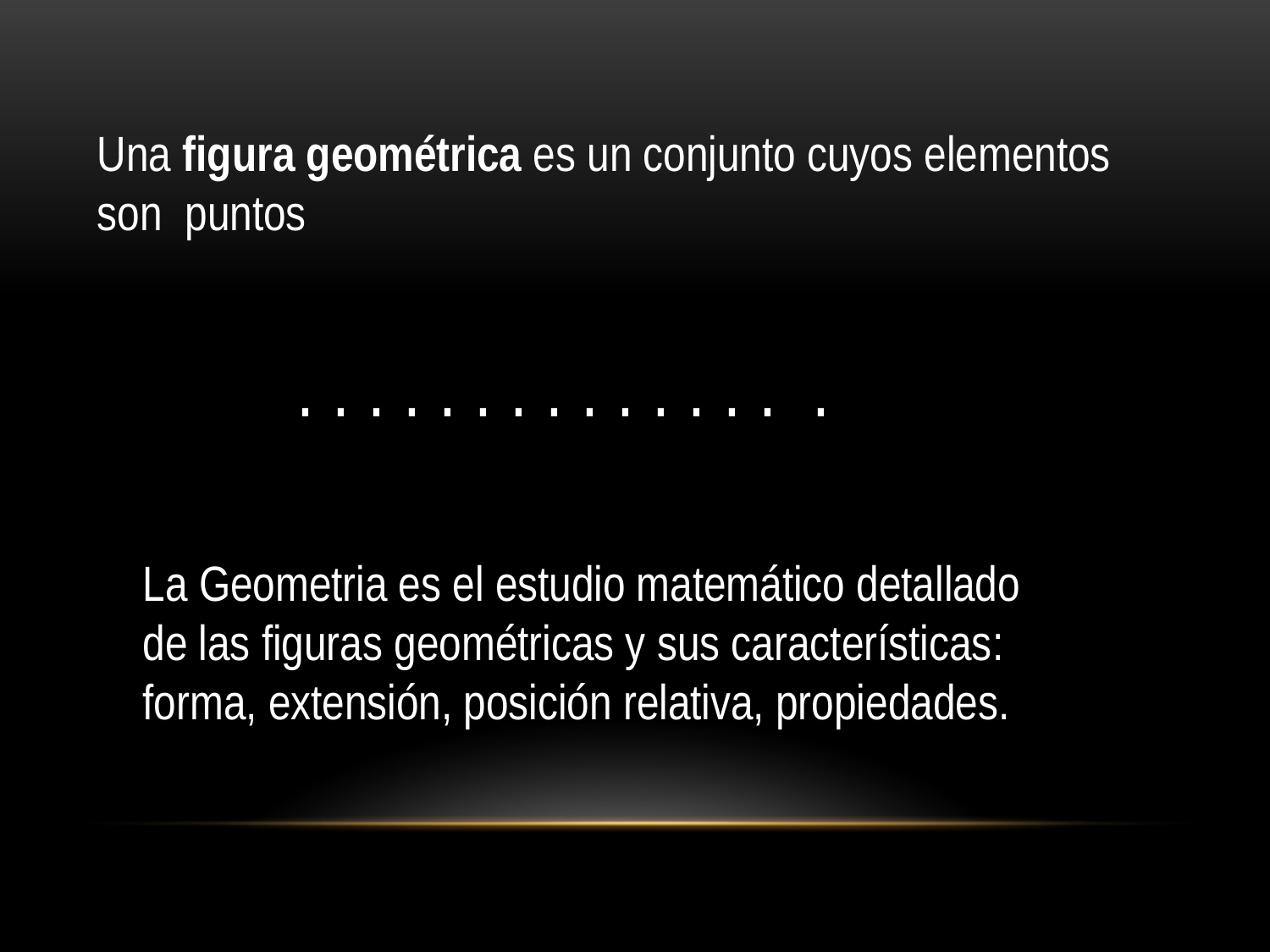

Una figura geométrica es un conjunto cuyos elementos son  puntos
. . . . . . . . . . . . . .  .
La Geometria es el estudio matemático detallado de las figuras geométricas y sus características: forma, extensión, posición relativa, propiedades.